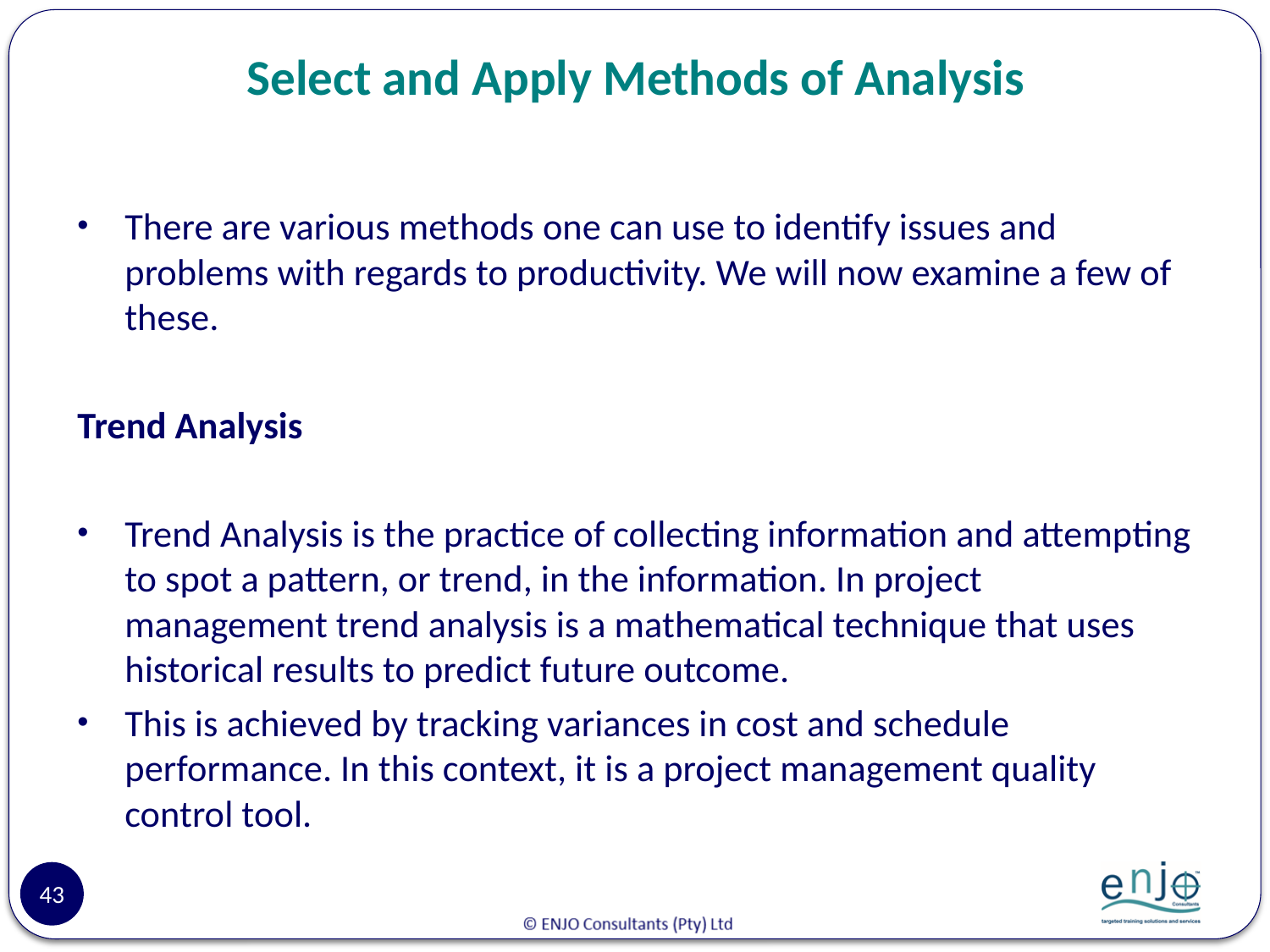

# Select and Apply Methods of Analysis
There are various methods one can use to identify issues and problems with regards to productivity. We will now examine a few of these.

Trend Analysis

Trend Analysis is the practice of collecting information and attempting to spot a pattern, or trend, in the information. In project management trend analysis is a mathematical technique that uses historical results to predict future outcome.
This is achieved by tracking variances in cost and schedule performance. In this context, it is a project management quality control tool.

43